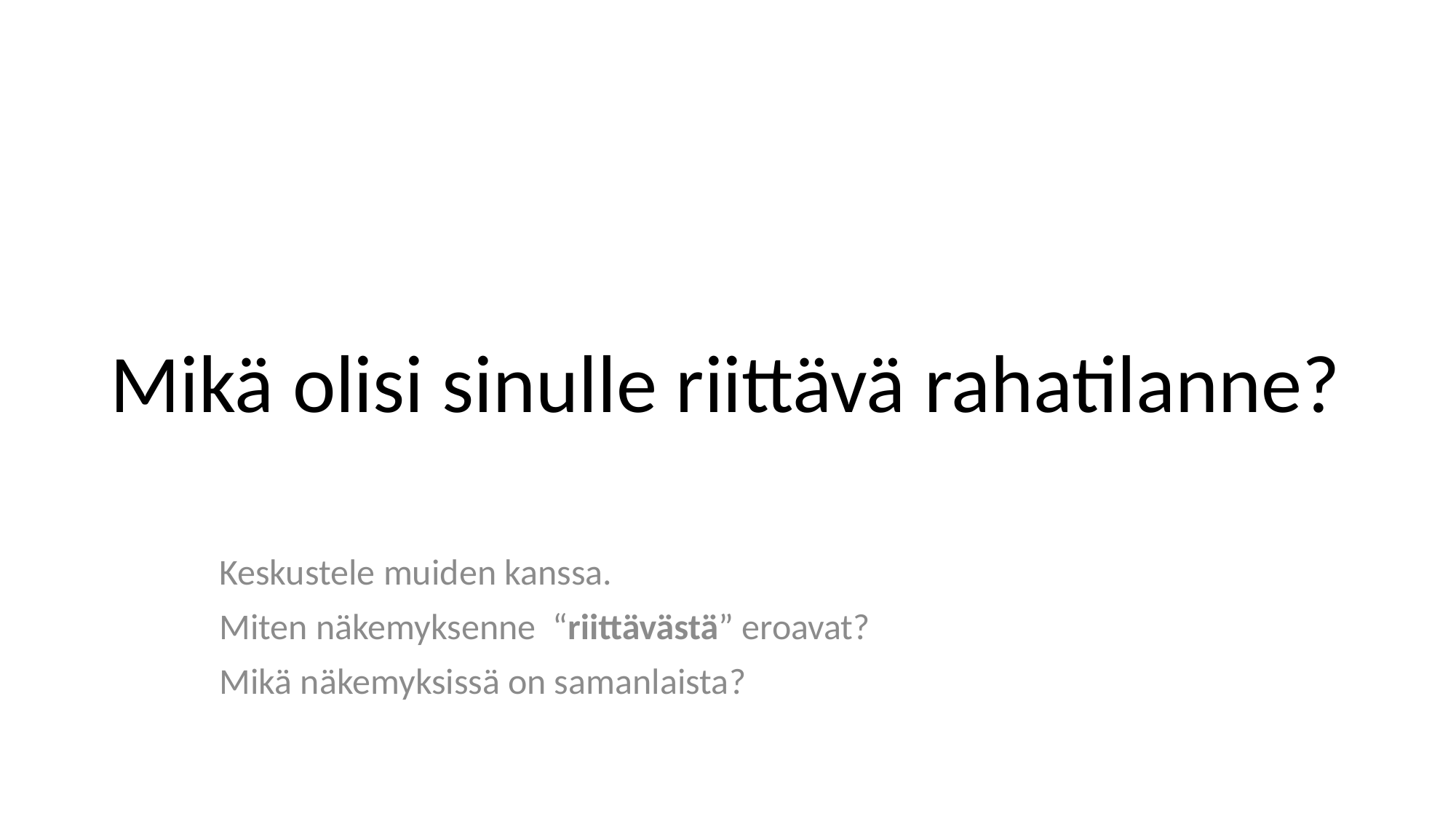

# Mikä olisi sinulle riittävä rahatilanne?
	Keskustele muiden kanssa.
	Miten näkemyksenne  “riittävästä” eroavat?
	Mikä näkemyksissä on samanlaista?